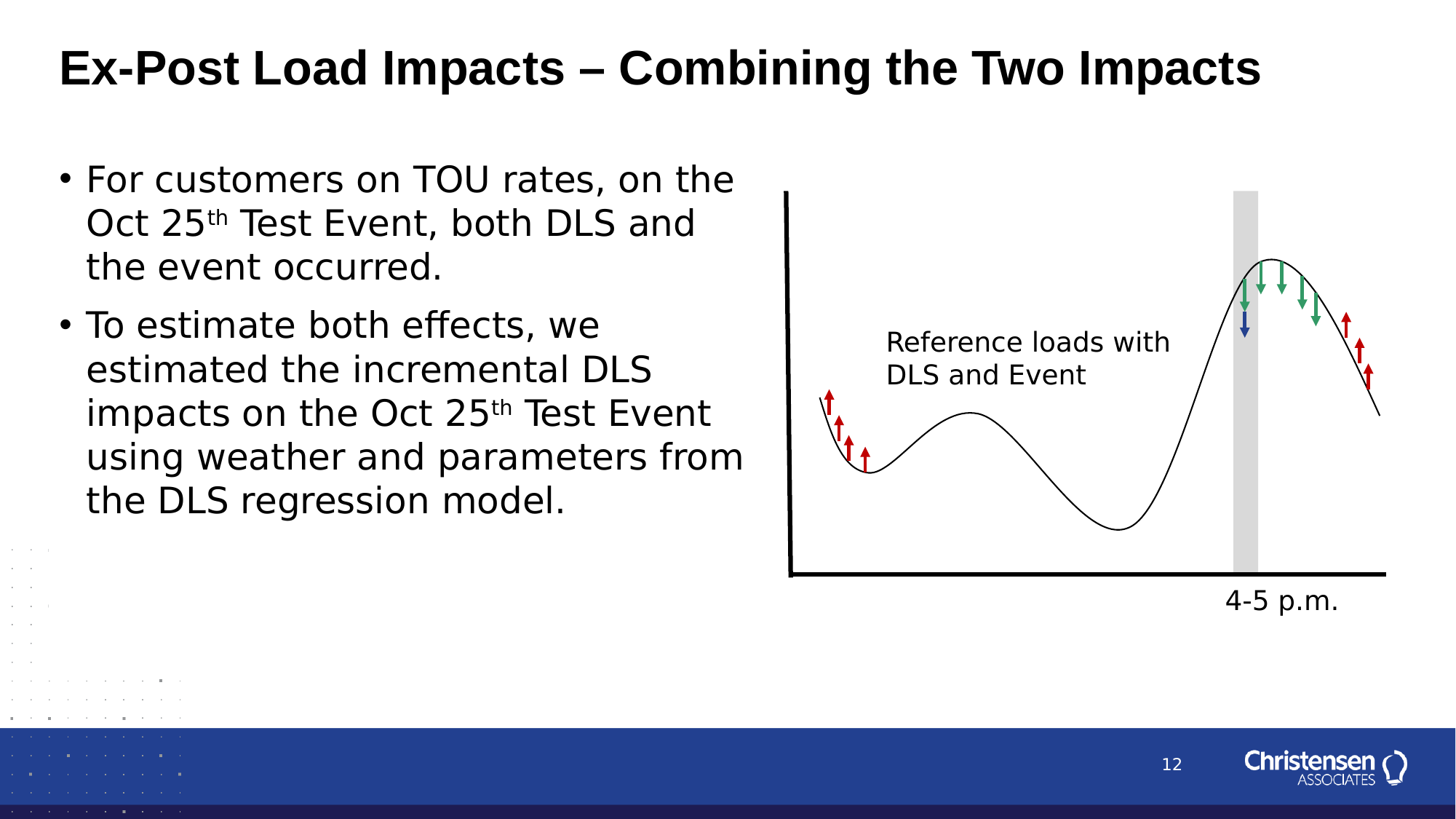

Ex-Post Load Impacts – Combining the Two Impacts
For customers on TOU rates, on the  Oct 25th Test Event, both DLS and the event occurred.
To estimate both effects, we estimated the incremental DLS impacts on the Oct 25th Test Event using weather and parameters from the DLS regression model.

Reference loads with DLS and Event
4-5 p.m.
12